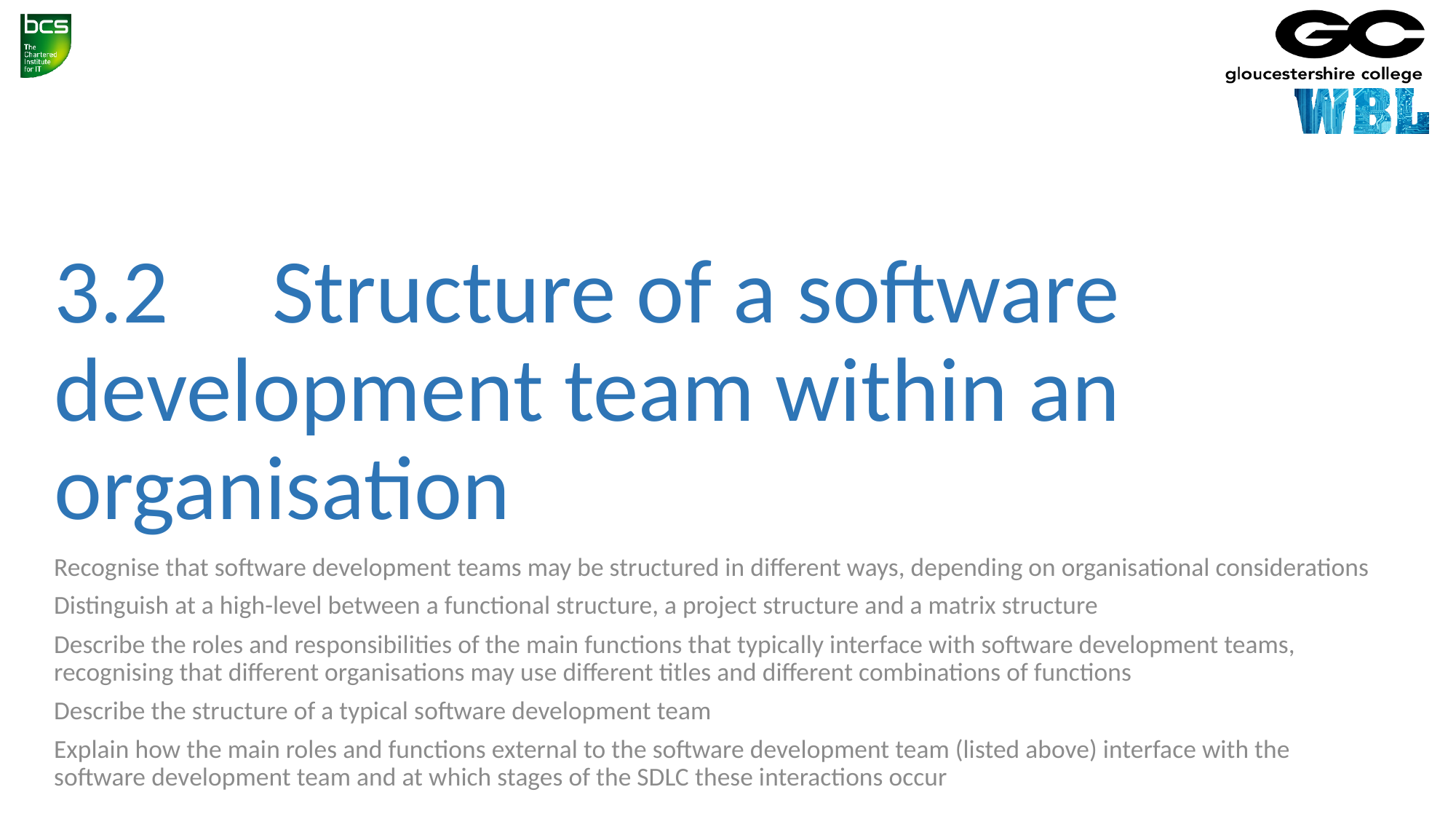

# 3.2	Structure of a software development team within an organisation
Recognise that software development teams may be structured in different ways, depending on organisational considerations
Distinguish at a high-level between a functional structure, a project structure and a matrix structure
Describe the roles and responsibilities of the main functions that typically interface with software development teams, recognising that different organisations may use different titles and different combinations of functions
Describe the structure of a typical software development team
Explain how the main roles and functions external to the software development team (listed above) interface with the software development team and at which stages of the SDLC these interactions occur